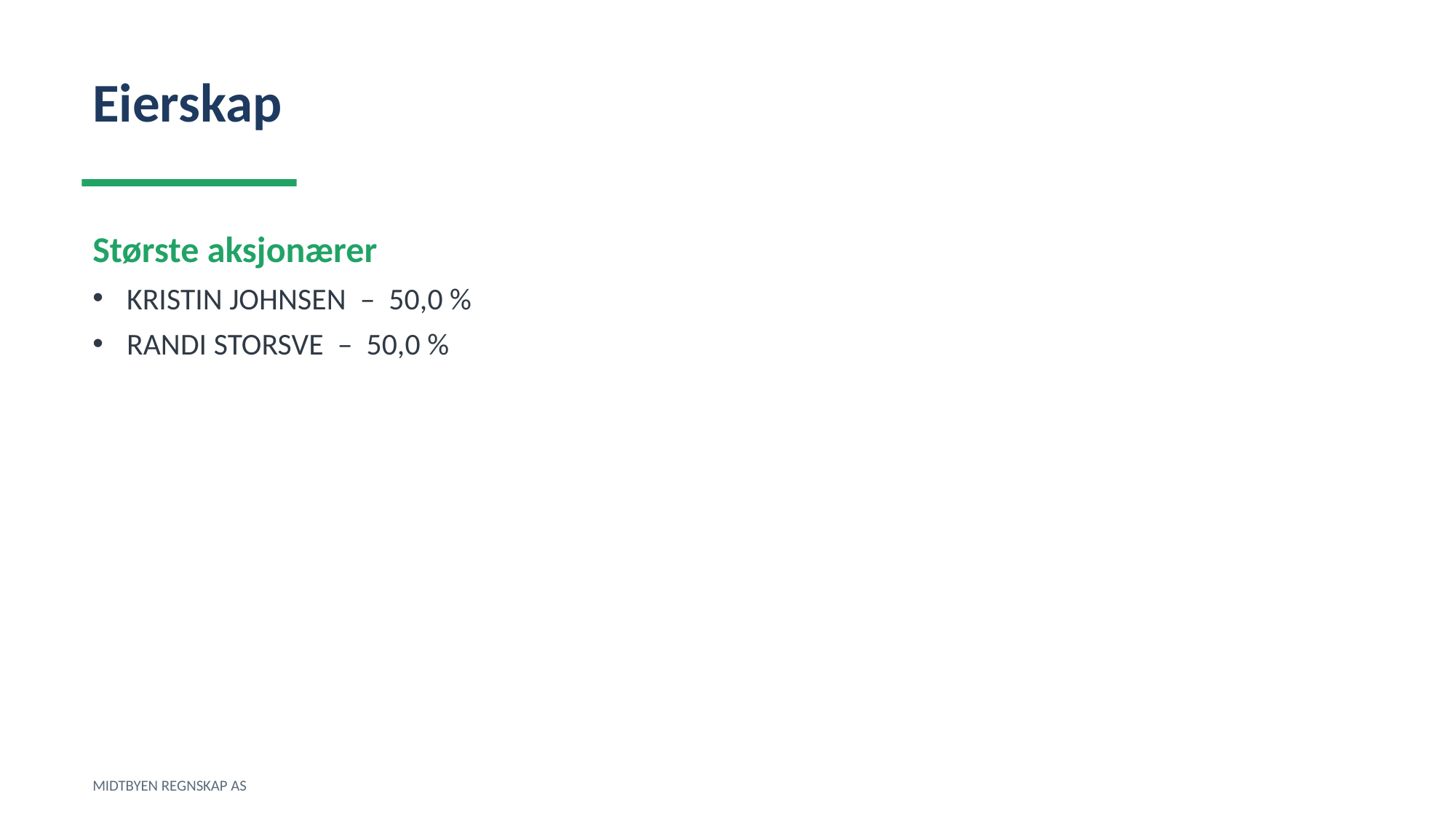

Eierskap

Største aksjonærer
KRISTIN JOHNSEN  –  50,0 %
RANDI STORSVE  –  50,0 %
MIDTBYEN REGNSKAP AS